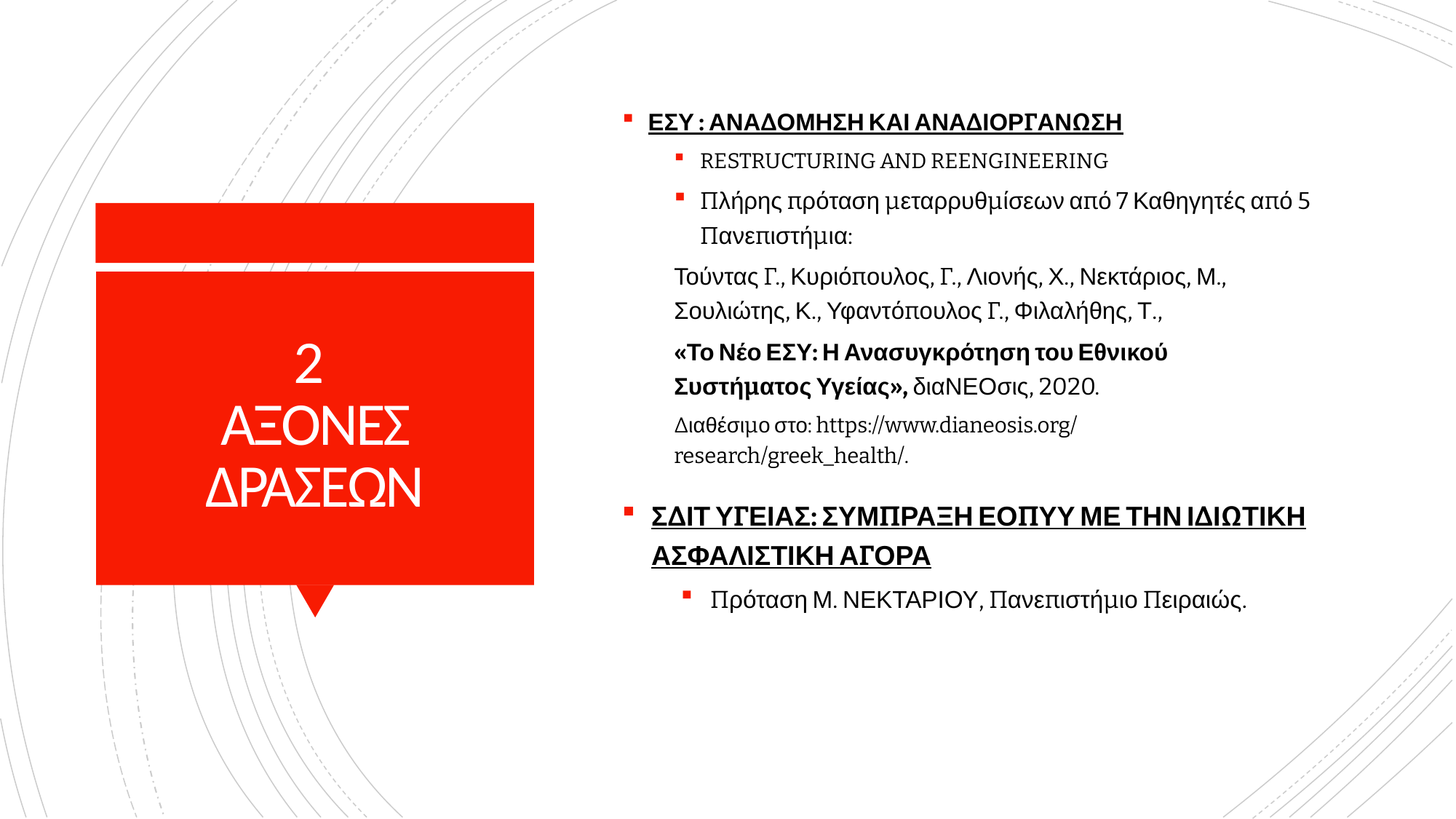

ΕΣΥ : ΑΝΑΔΟΜΗΣΗ ΚΑΙ ΑΝΑΔΙΟΡΓΑΝΩΣΗ
RESTRUCTURING AND REENGINEERING
Πλήρης πρόταση μεταρρυθμίσεων από 7 Καθηγητές από 5 Πανεπιστήμια:
Τούντας Γ., Κυριόπουλος, Γ., Λιονής, Χ., Νεκτάριος, Μ., Σουλιώτης, Κ., Υφαντόπουλος Γ., Φιλαλήθης, Τ.,
«Το Νέο ΕΣΥ: Η Ανασυγκρότηση του Εθνικού
Συστήματος Υγείας», διαΝΕΟσις, 2020.
Διαθέσιμο στο: https://www.dianeosis.org/
research/greek_health/.

# 2 ΑΞΟΝΕΣ ΔΡΑΣΕΩΝ

ΣΔΙΤ ΥΓΕΙΑΣ: ΣΥΜΠΡΑΞΗ ΕΟΠΥΥ ΜΕ ΤΗΝ ΙΔΙΩΤΙΚΗ ΑΣΦΑΛΙΣΤΙΚΗ ΑΓΟΡΑ
Πρόταση Μ. ΝΕΚΤΑΡΙΟΥ, Πανεπιστήμιο Πειραιώς.